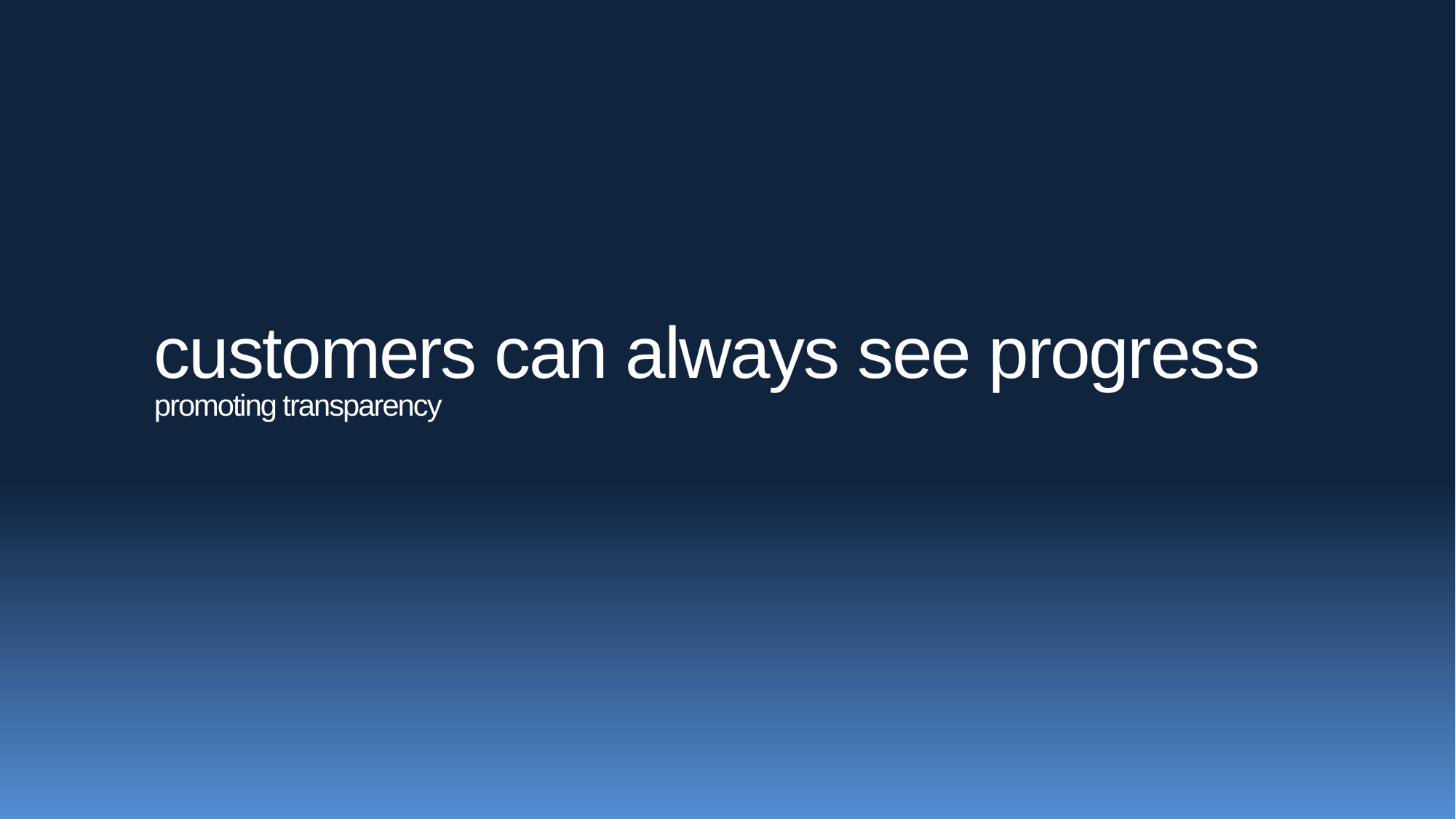

# customers can always see progress promoting transparency